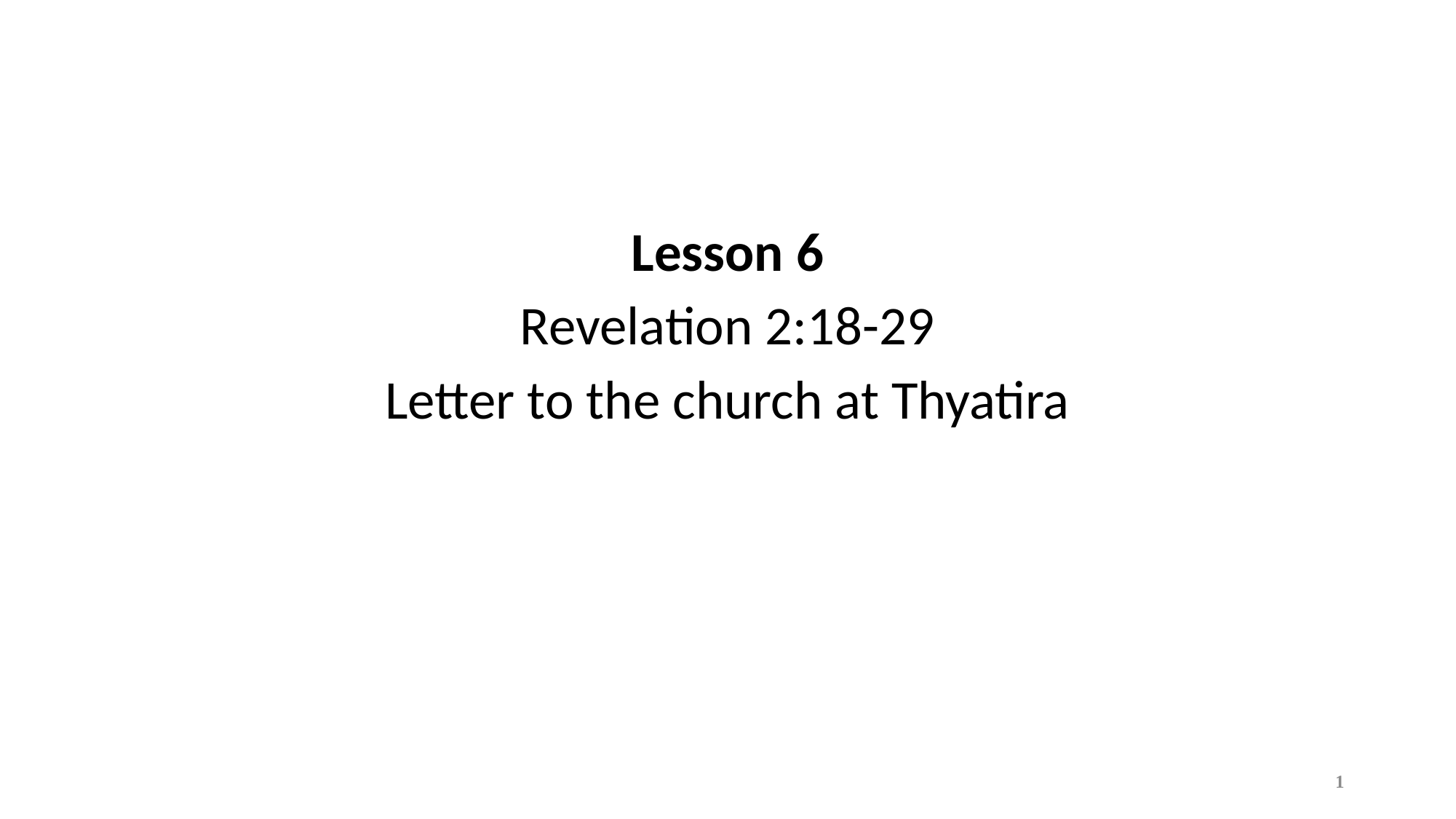

Lesson 6
Revelation 2:18-29
Letter to the church at Thyatira
1